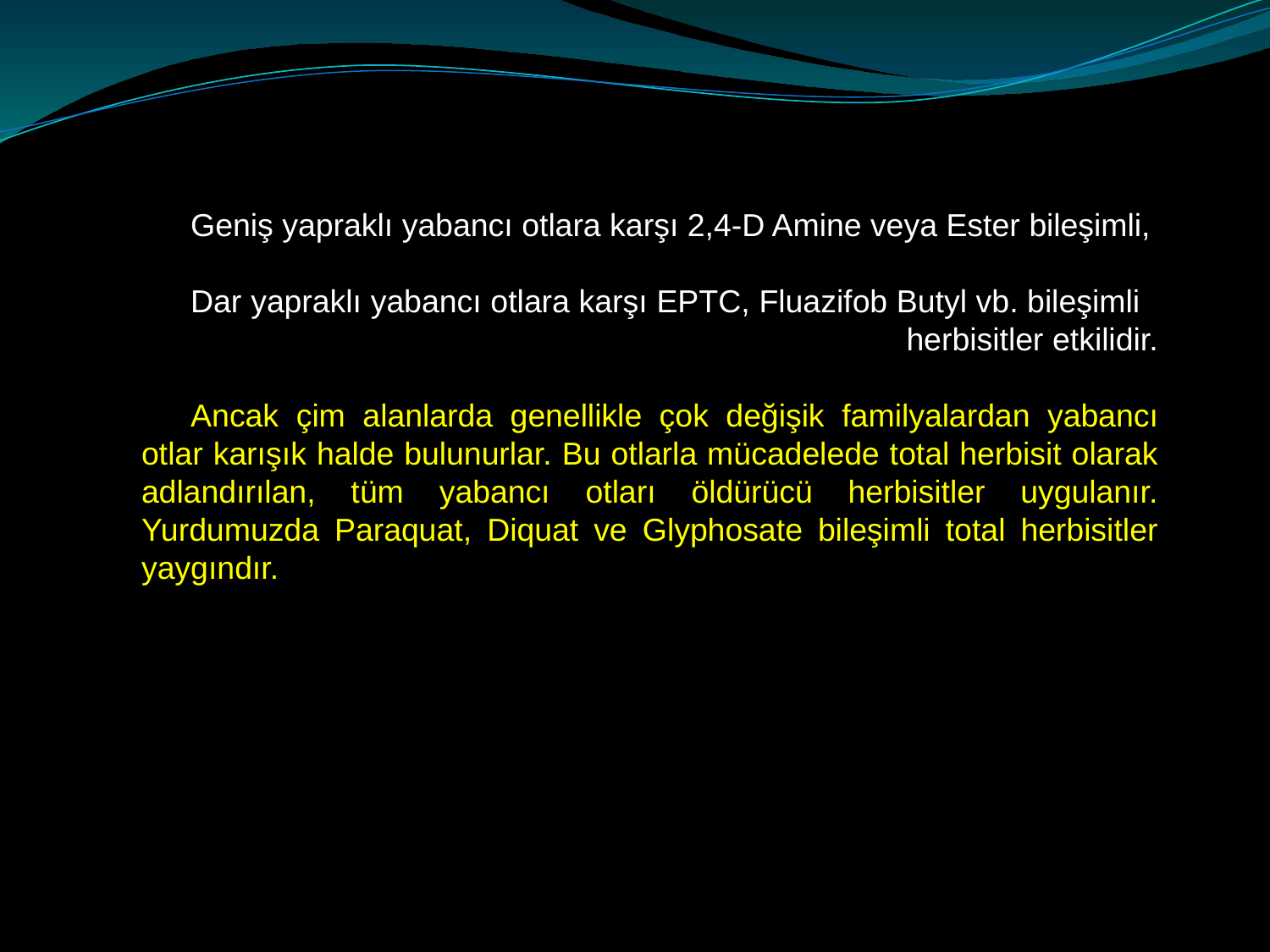

Geniş yapraklı yabancı otlara karşı 2,4-D Amine veya Ester bileşimli,

Dar yapraklı yabancı otlara karşı EPTC, Fluazifob Butyl vb. bileşimli
                       					herbisitler etkilidir.

Ancak çim alanlarda genellikle çok değişik familyalardan yabancı otlar karışık halde bulunurlar. Bu otlarla mücadelede total herbisit olarak adlandırılan, tüm yabancı otları öldürücü herbisitler uygulanır. Yurdumuzda Paraquat, Diquat ve Glyphosate bileşimli total herbisitler yaygındır.